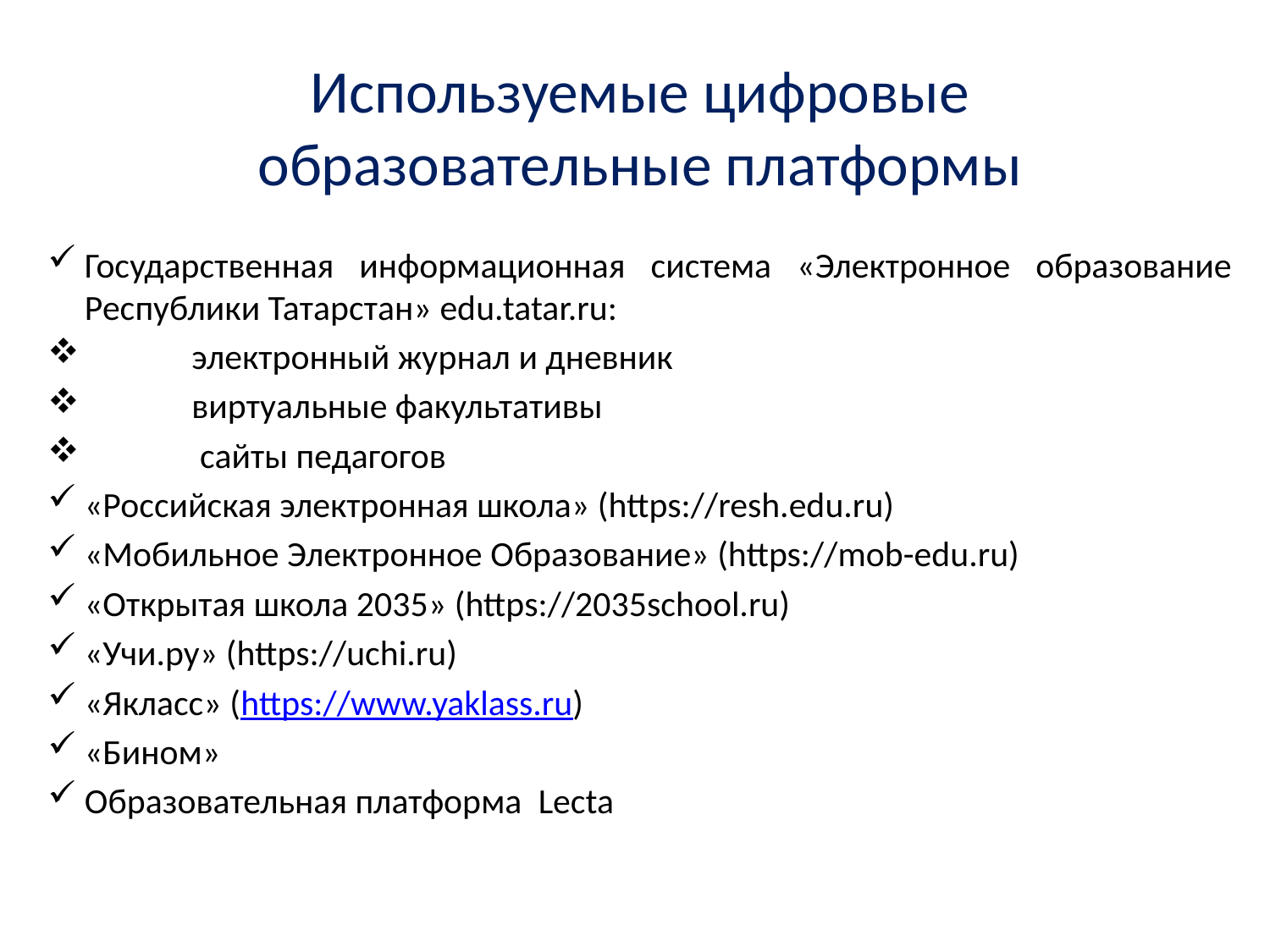

# Используемые цифровые образовательные платформы
Государственная информационная система «Электронное образование Республики Татарстан» edu.tatar.ru:
            электронный журнал и дневник
            виртуальные факультативы
             сайты педагогов
«Российская электронная школа» (https://resh.edu.ru)
«Мобильное Электронное Образование» (https://mob-edu.ru)
«Открытая школа 2035» (https://2035school.ru)
«Учи.ру» (https://uchi.ru)
«Якласс» (https://www.yaklass.ru)
«Бином»
Образовательная платформа  Lecta